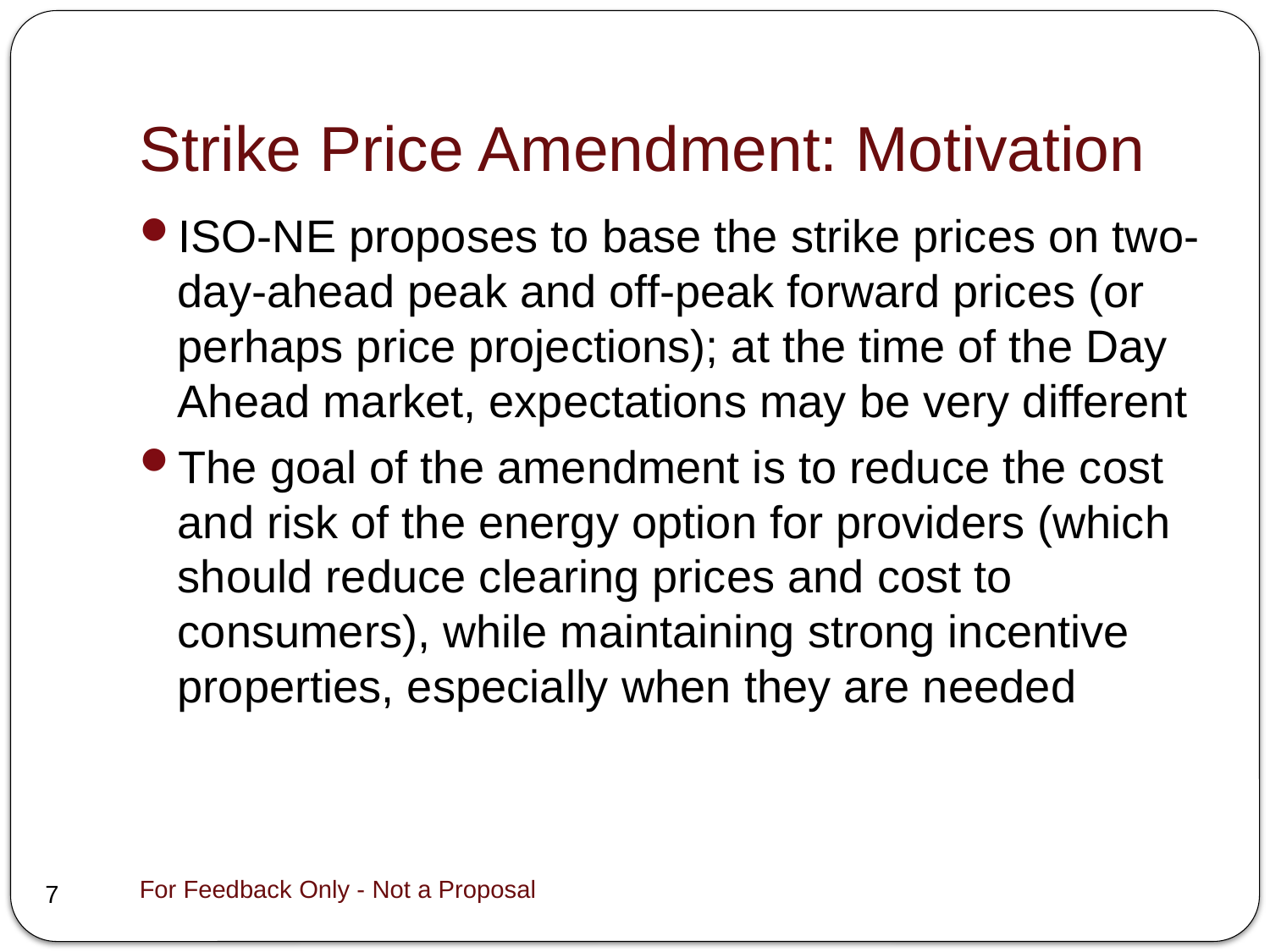

# Strike Price Amendment: Motivation
ISO-NE proposes to base the strike prices on two-day-ahead peak and off-peak forward prices (or perhaps price projections); at the time of the Day Ahead market, expectations may be very different
The goal of the amendment is to reduce the cost and risk of the energy option for providers (which should reduce clearing prices and cost to consumers), while maintaining strong incentive properties, especially when they are needed
For Feedback Only - Not a Proposal
7